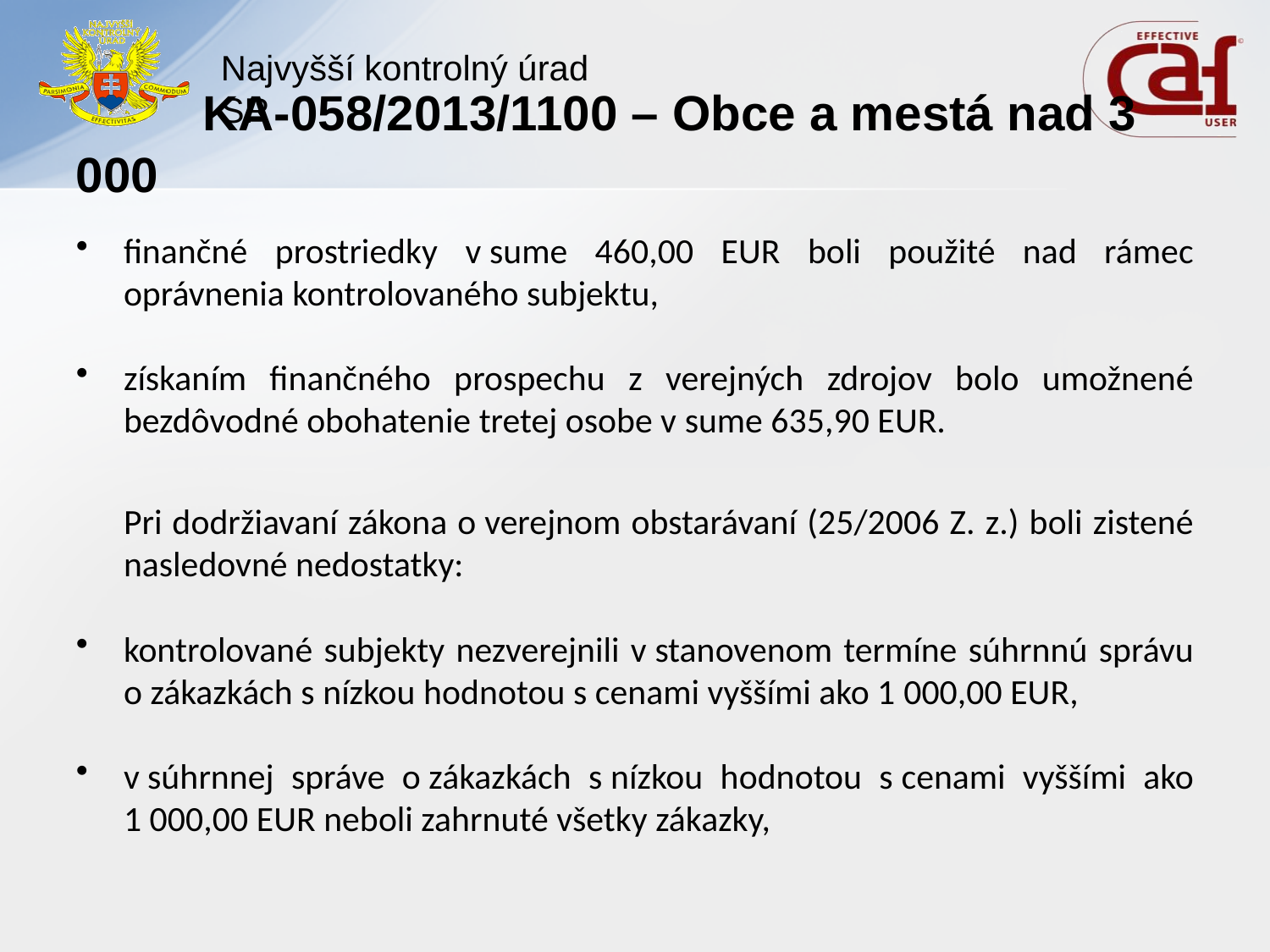

# KA-058/2013/1100 – Obce a mestá nad 3 000
finančné prostriedky v sume 460,00 EUR boli použité nad rámec oprávnenia kontrolovaného subjektu,

získaním finančného prospechu z verejných zdrojov bolo umožnené bezdôvodné obohatenie tretej osobe v sume 635,90 EUR.

	Pri dodržiavaní zákona o verejnom obstarávaní (25/2006 Z. z.) boli zistené nasledovné nedostatky:

kontrolované subjekty nezverejnili v stanovenom termíne súhrnnú správu o zákazkách s nízkou hodnotou s cenami vyššími ako 1 000,00 EUR,

v súhrnnej správe o zákazkách s nízkou hodnotou s cenami vyššími ako 1 000,00 EUR neboli zahrnuté všetky zákazky,